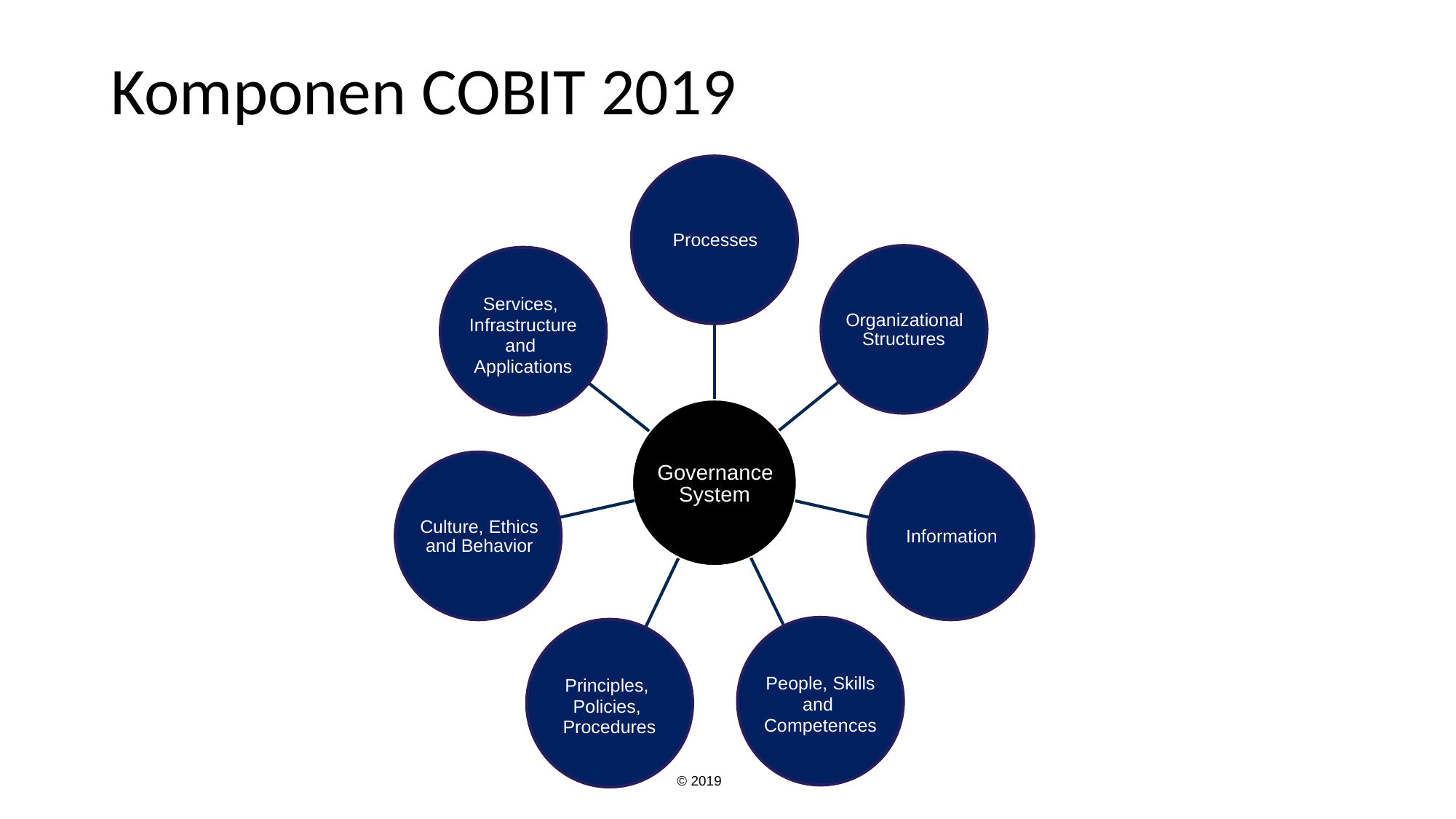

# Komponen COBIT 2019

Processes

Services,
Infrastructure
and
Applications
Organizational
Structures

OBIT Components

Governance
System

Culture, Ethics
and Behavior
Information

People, Skills
and
Competences
Principles,
Policies,
Procedures
© 2019